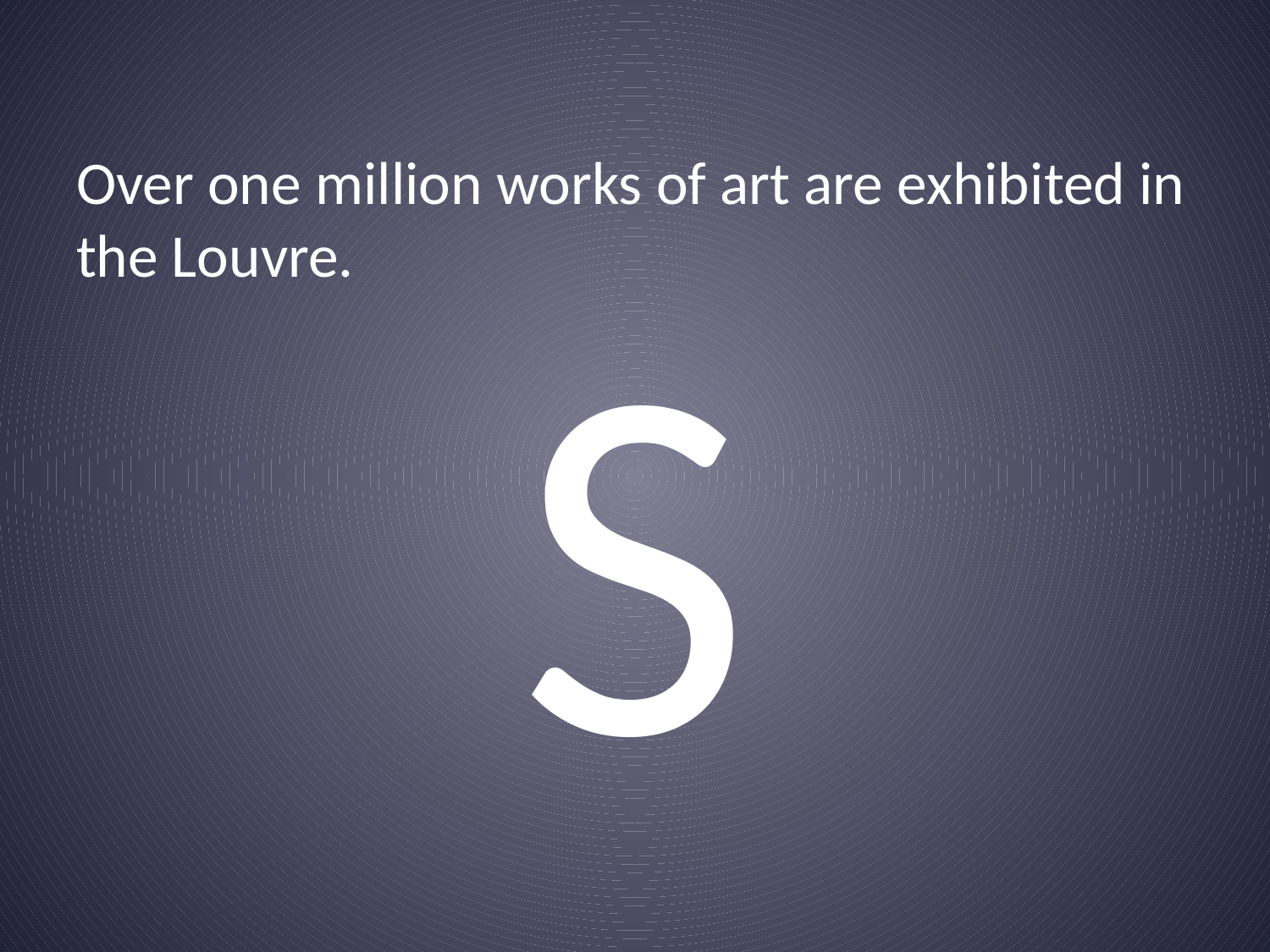

# Over one million works of art are exhibited in the Louvre.
S